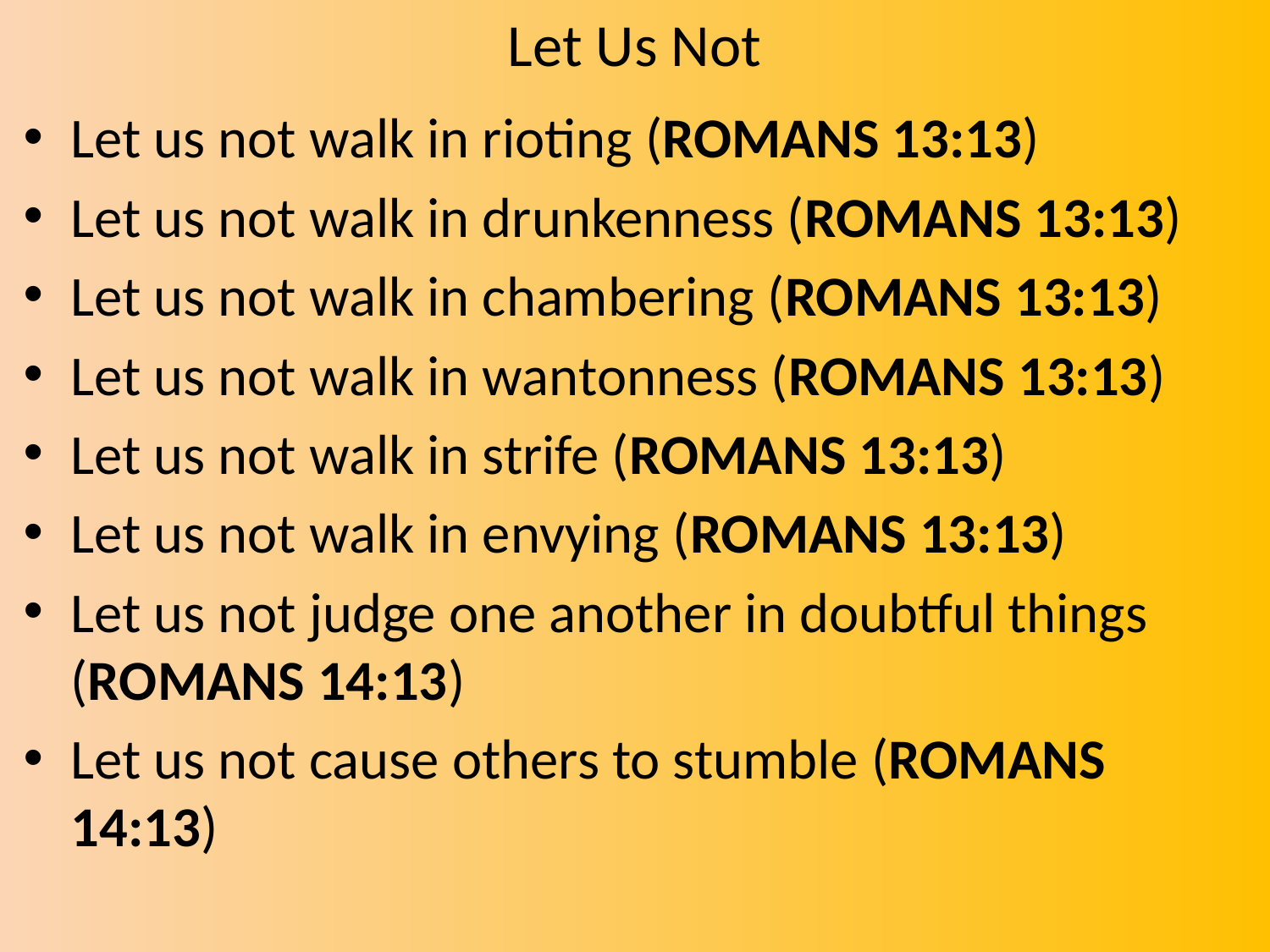

# Let Us Not
Let us not walk in rioting (ROMANS 13:13)
Let us not walk in drunkenness (ROMANS 13:13)
Let us not walk in chambering (ROMANS 13:13)
Let us not walk in wantonness (ROMANS 13:13)
Let us not walk in strife (ROMANS 13:13)
Let us not walk in envying (ROMANS 13:13)
Let us not judge one another in doubtful things (ROMANS 14:13)
Let us not cause others to stumble (ROMANS 14:13)